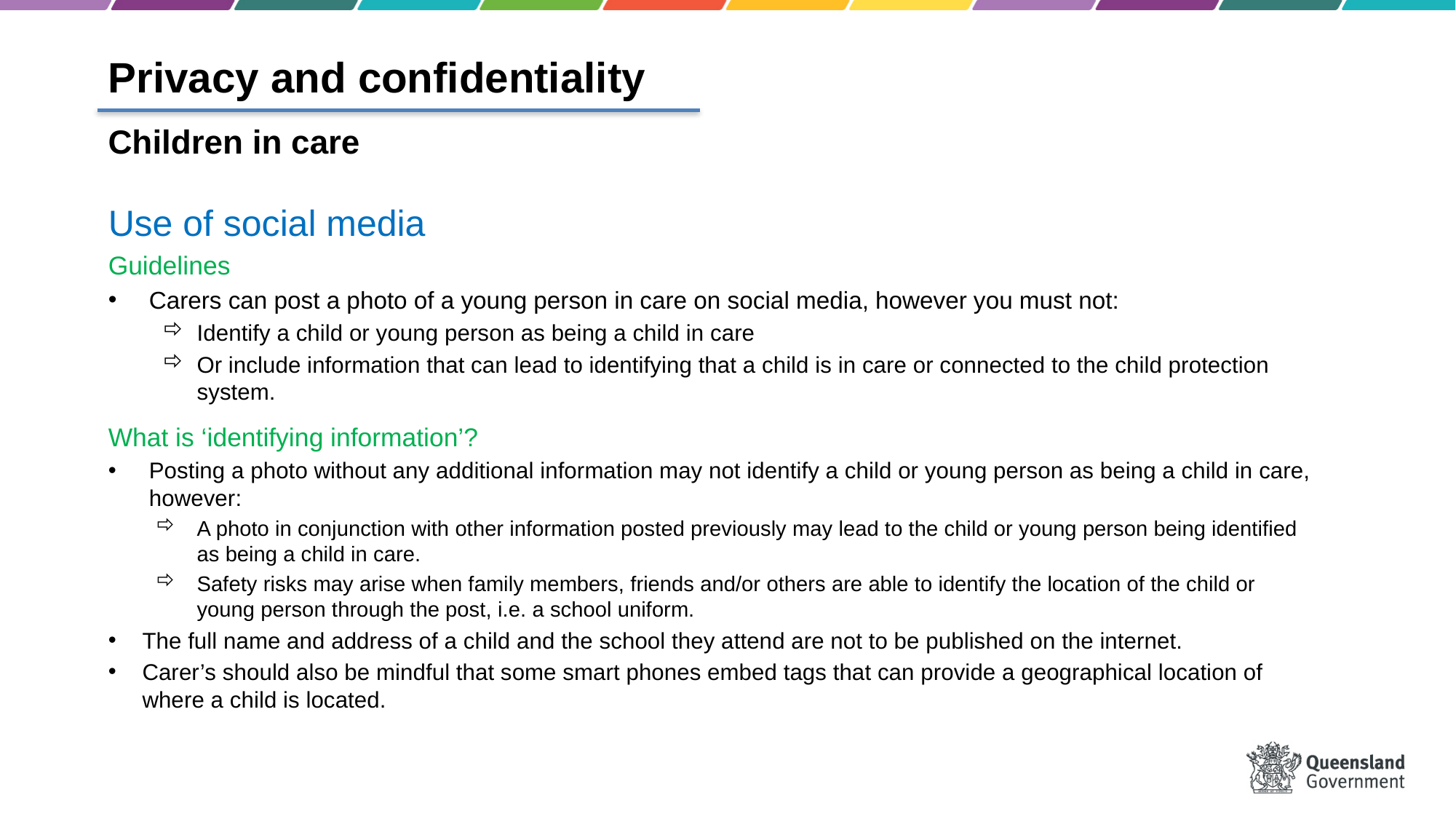

# Privacy and confidentiality
Children in care
Use of social media
Guidelines
Carers can post a photo of a young person in care on social media, however you must not:
Identify a child or young person as being a child in care
Or include information that can lead to identifying that a child is in care or connected to the child protection system.

What is ‘identifying information’?
Posting a photo without any additional information may not identify a child or young person as being a child in care, however:
A photo in conjunction with other information posted previously may lead to the child or young person being identified as being a child in care.
Safety risks may arise when family members, friends and/or others are able to identify the location of the child or young person through the post, i.e. a school uniform.
The full name and address of a child and the school they attend are not to be published on the internet.
Carer’s should also be mindful that some smart phones embed tags that can provide a geographical location of where a child is located.